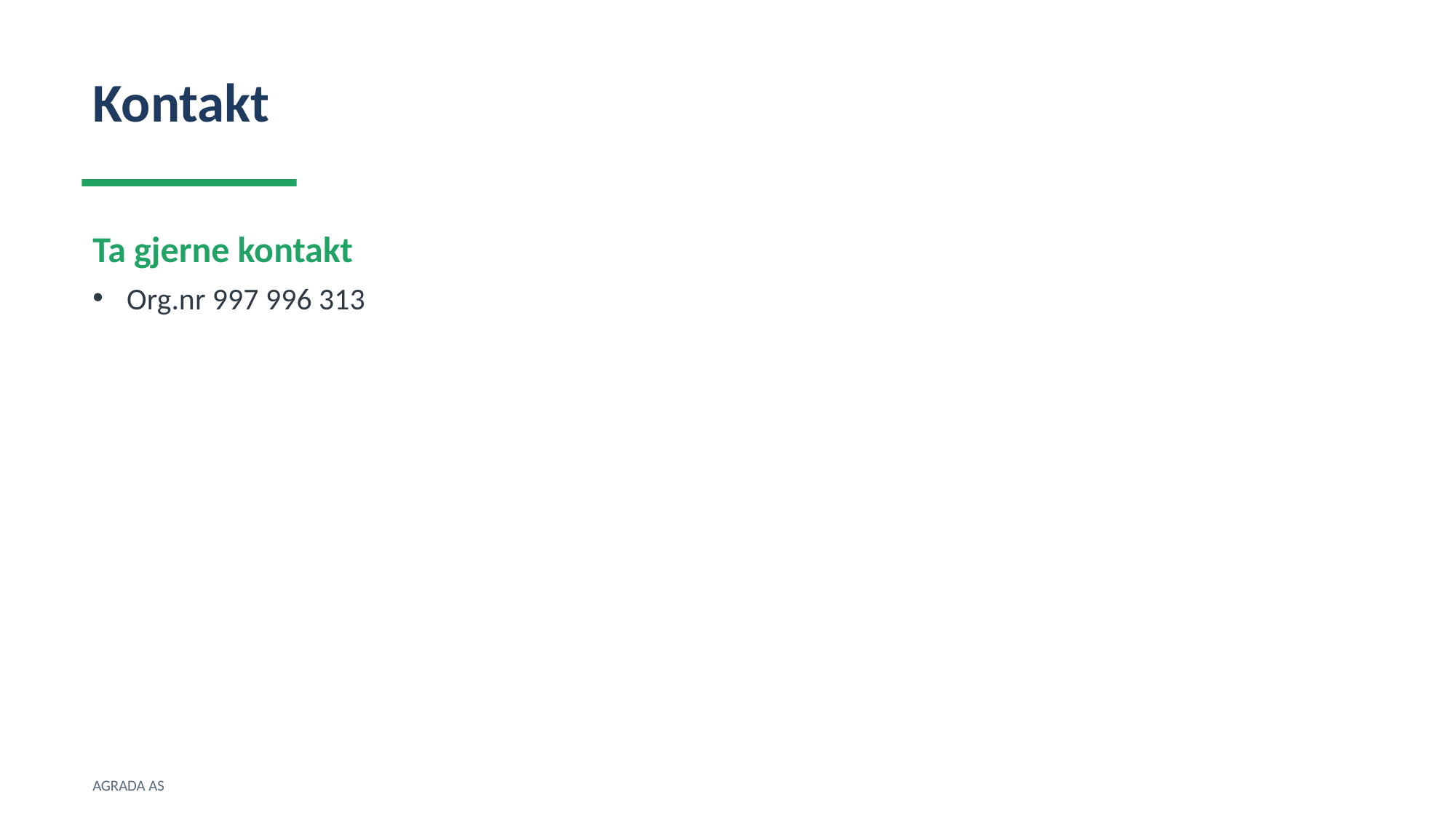

Kontakt

Ta gjerne kontakt
Org.nr 997 996 313
AGRADA AS